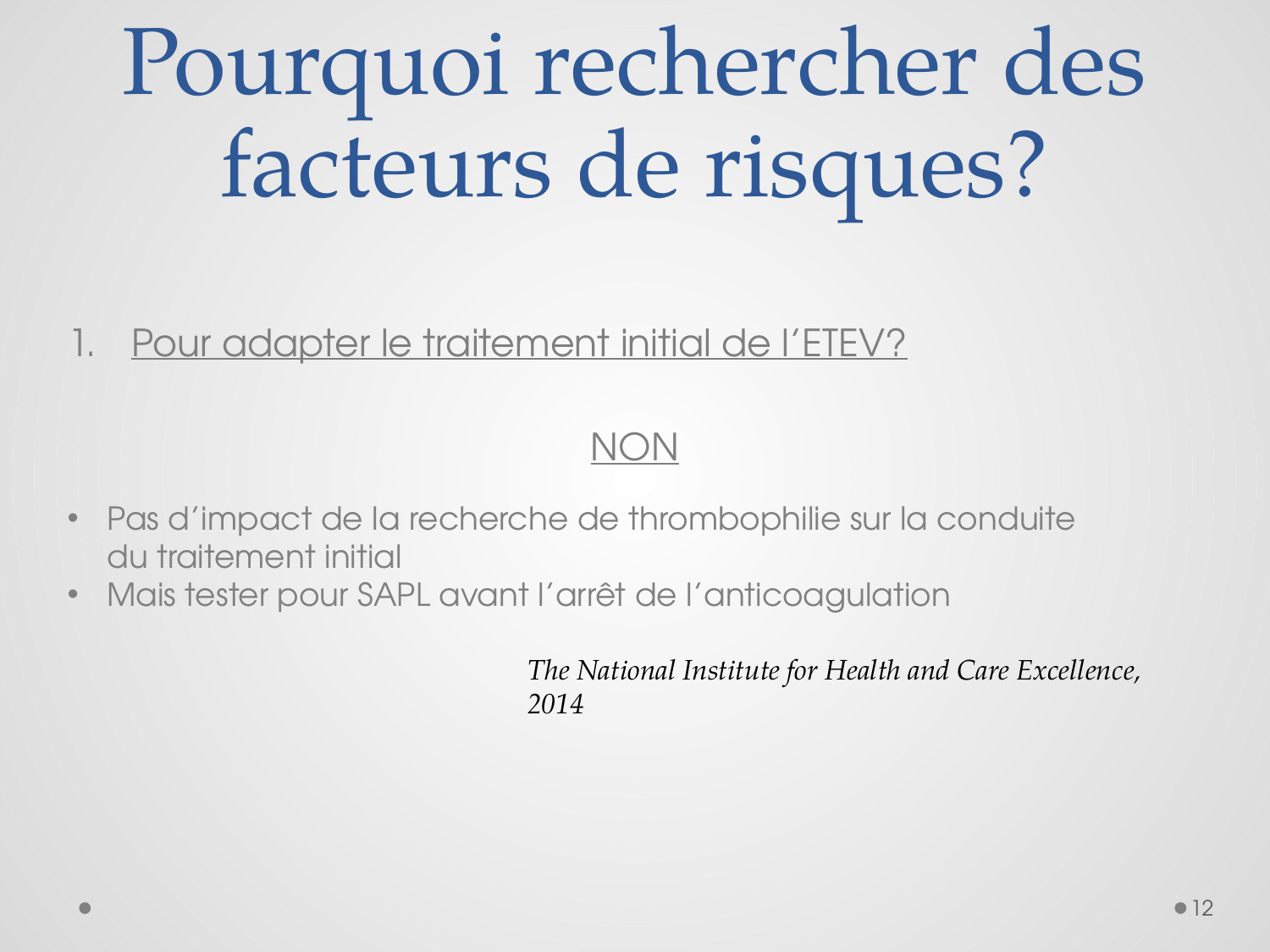

# Pourquoi rechercher des facteurs de risques?
Pour adapter le traitement initial de l’ETEV?

NON

Pas d’impact de la recherche de thrombophilie sur la conduite du traitement initial
Mais tester pour SAPL avant l’arrêt de l’anticoagulation
The National Institute for Health and Care Excellence, 2014
12